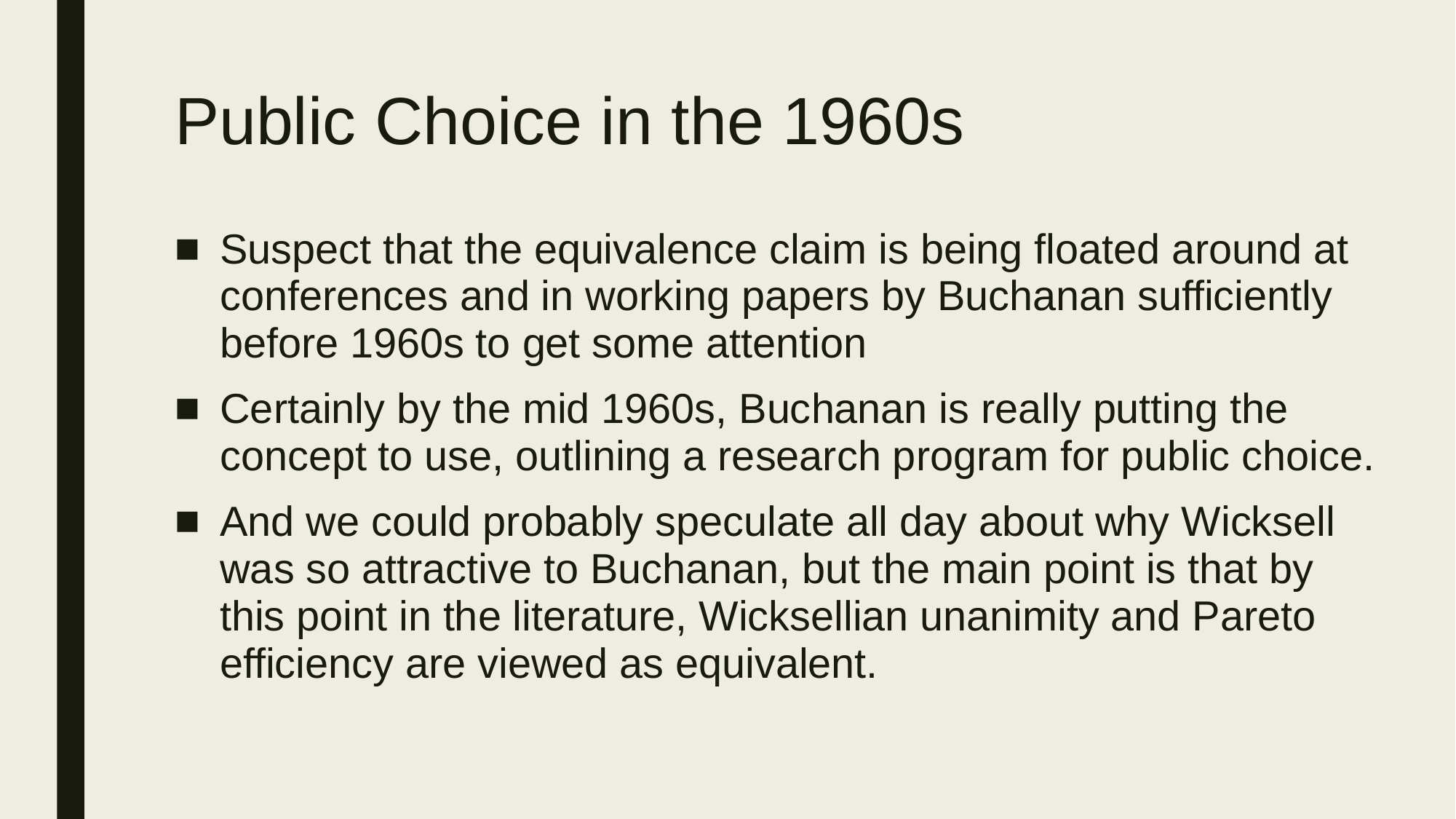

# Public Choice in the 1960s
Suspect that the equivalence claim is being floated around at conferences and in working papers by Buchanan sufficiently before 1960s to get some attention
Certainly by the mid 1960s, Buchanan is really putting the concept to use, outlining a research program for public choice.
And we could probably speculate all day about why Wicksell was so attractive to Buchanan, but the main point is that by this point in the literature, Wicksellian unanimity and Pareto efficiency are viewed as equivalent.